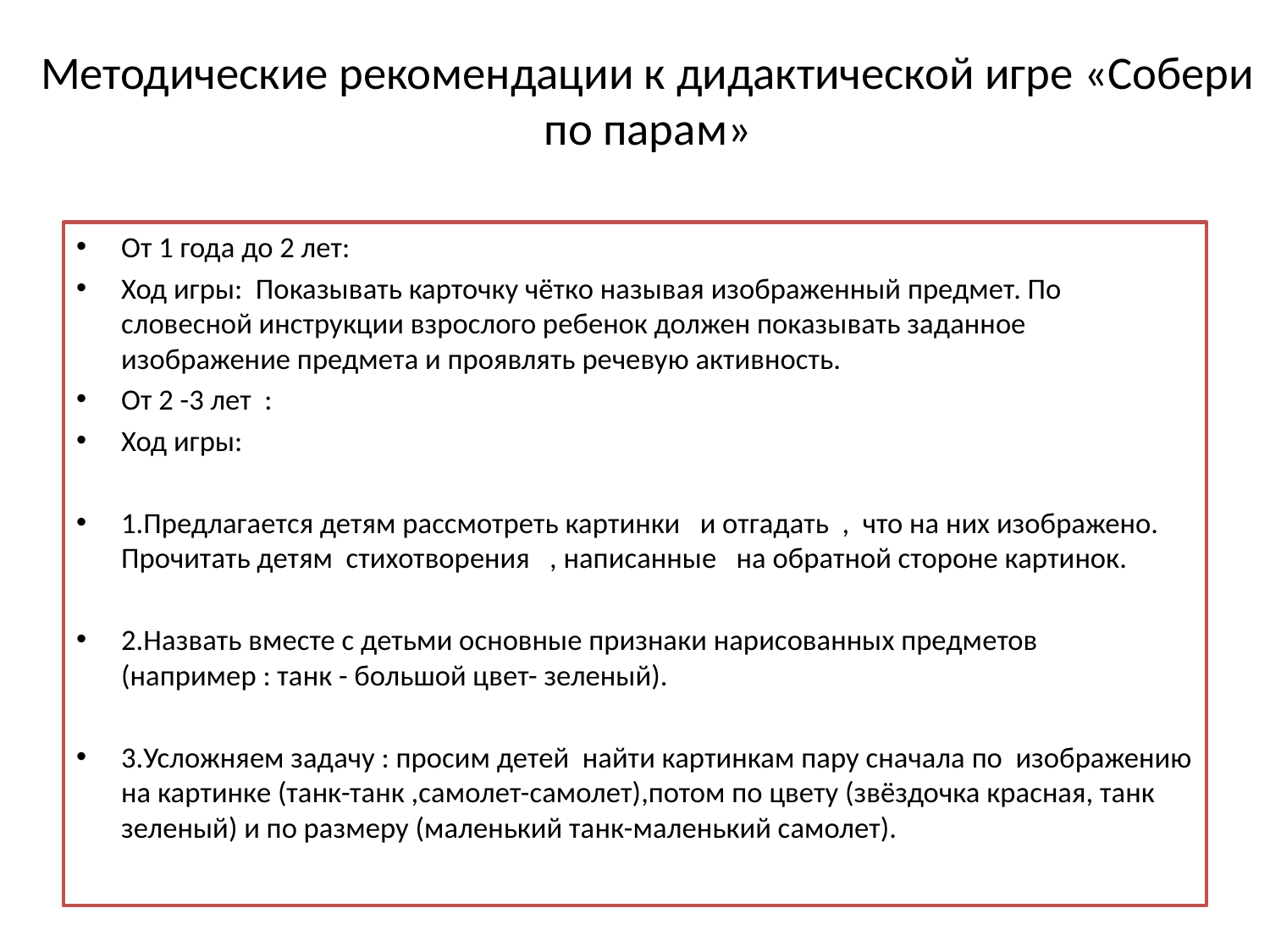

# Методические рекомендации к дидактической игре «Собери по парам»
От 1 года до 2 лет:
Ход игры:  Показывать карточку чётко называя изображенный предмет. По словесной инструкции взрослого ребенок должен показывать заданное изображение предмета и проявлять речевую активность.
От 2 -3 лет  :
Ход игры:

1.Предлагается детям рассмотреть картинки   и отгадать  ,  что на них изображено. Прочитать детям  стихотворения   , написанные   на обратной стороне картинок.

2.Назвать вместе с детьми основные признаки нарисованных предметов (например : танк - большой цвет- зеленый).

3.Усложняем задачу : просим детей  найти картинкам пару сначала по  изображению на картинке (танк-танк ,самолет-самолет),потом по цвету (звёздочка красная, танк зеленый) и по размеру (маленький танк-маленький самолет).